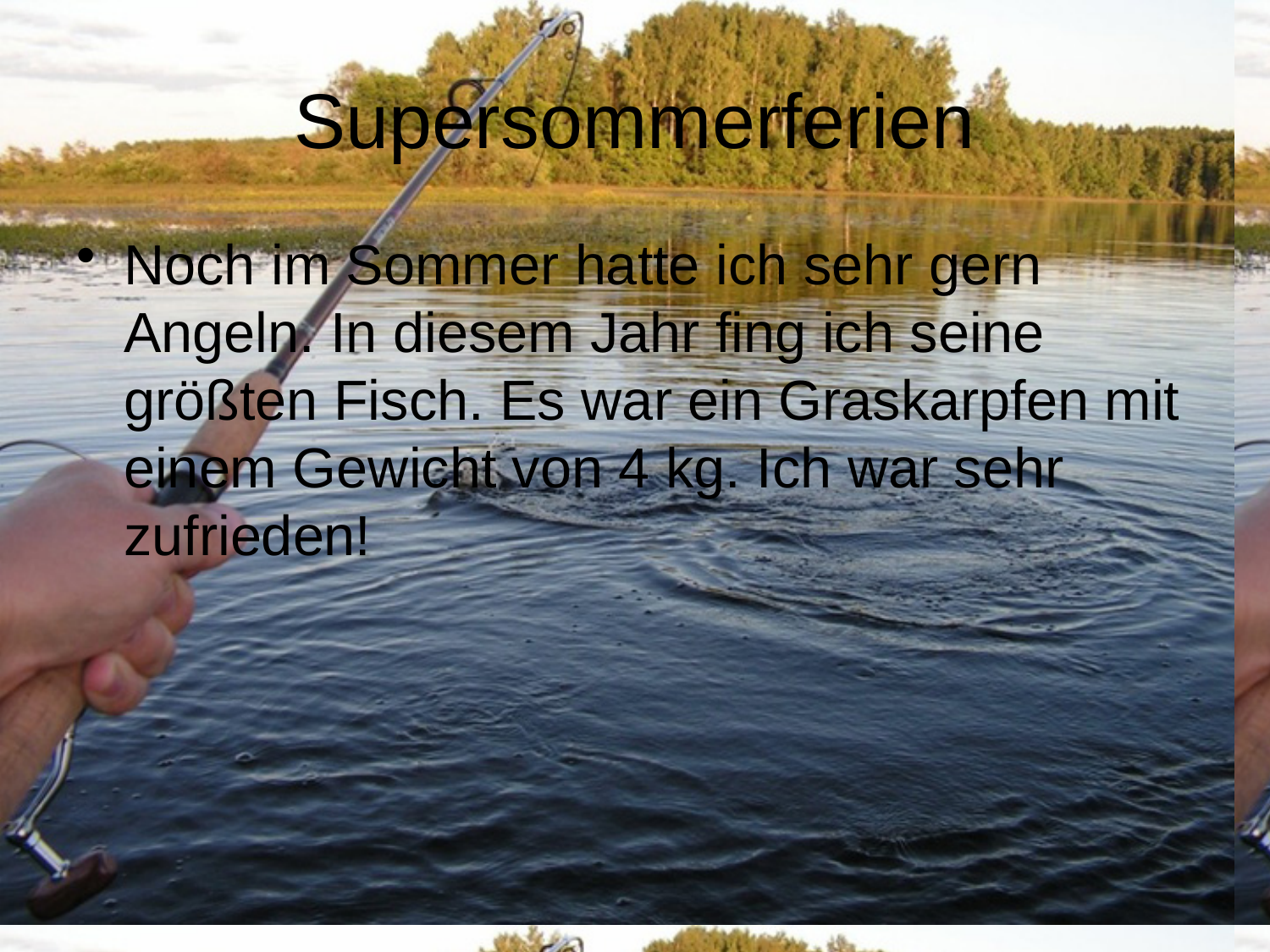

# Supersommerferien
Noch im Sommer hatte ich sehr gern Angeln. In diesem Jahr fing ich seine größten Fisch. Es war ein Graskarpfen mit einem Gewicht von 4 kg. Ich war sehr zufrieden!